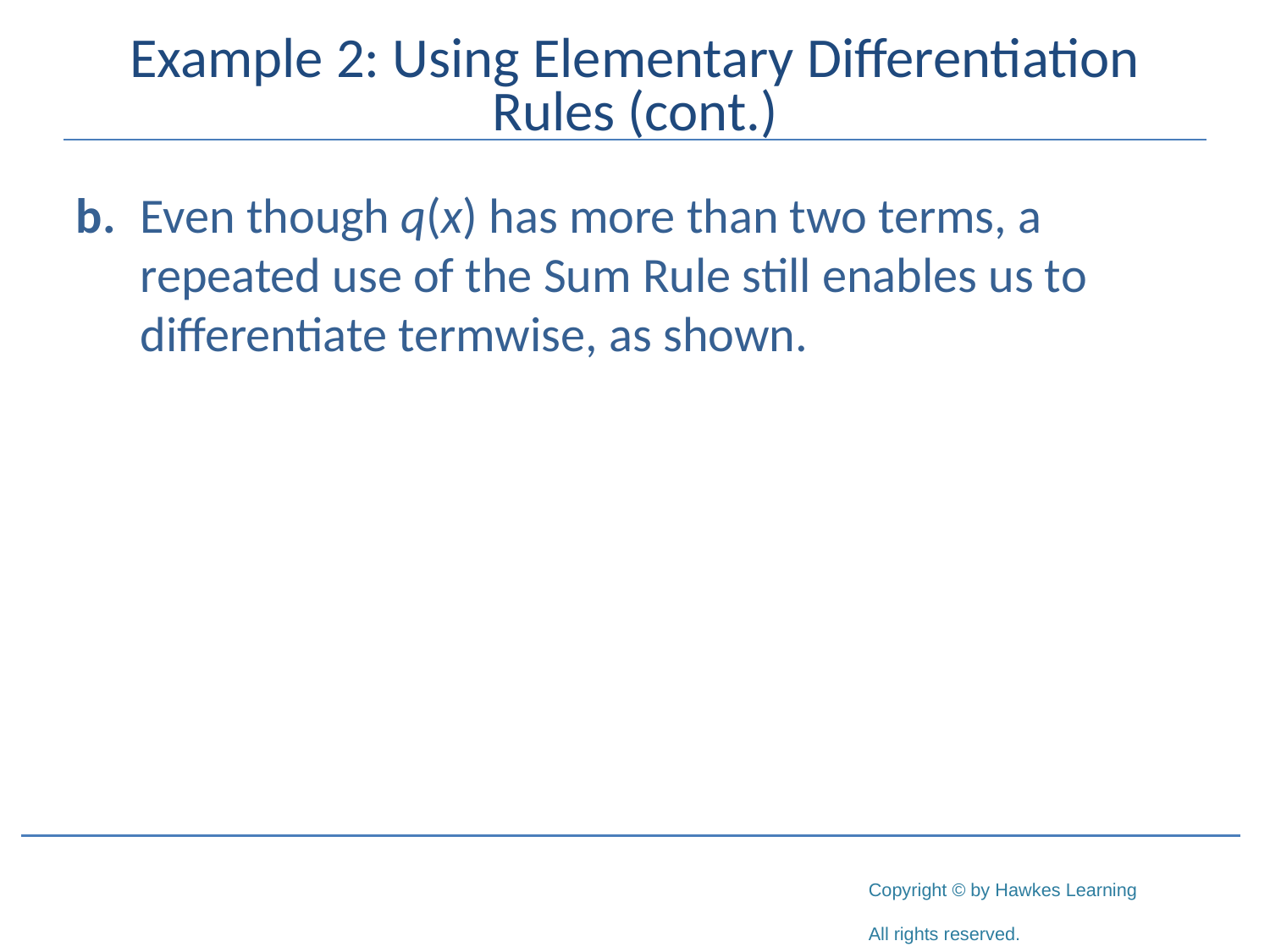

# Example 2: Using Elementary Differentiation Rules (cont.)
b.	Even though q(x) has more than two terms, a repeated use of the Sum Rule still enables us to differentiate termwise, as shown.